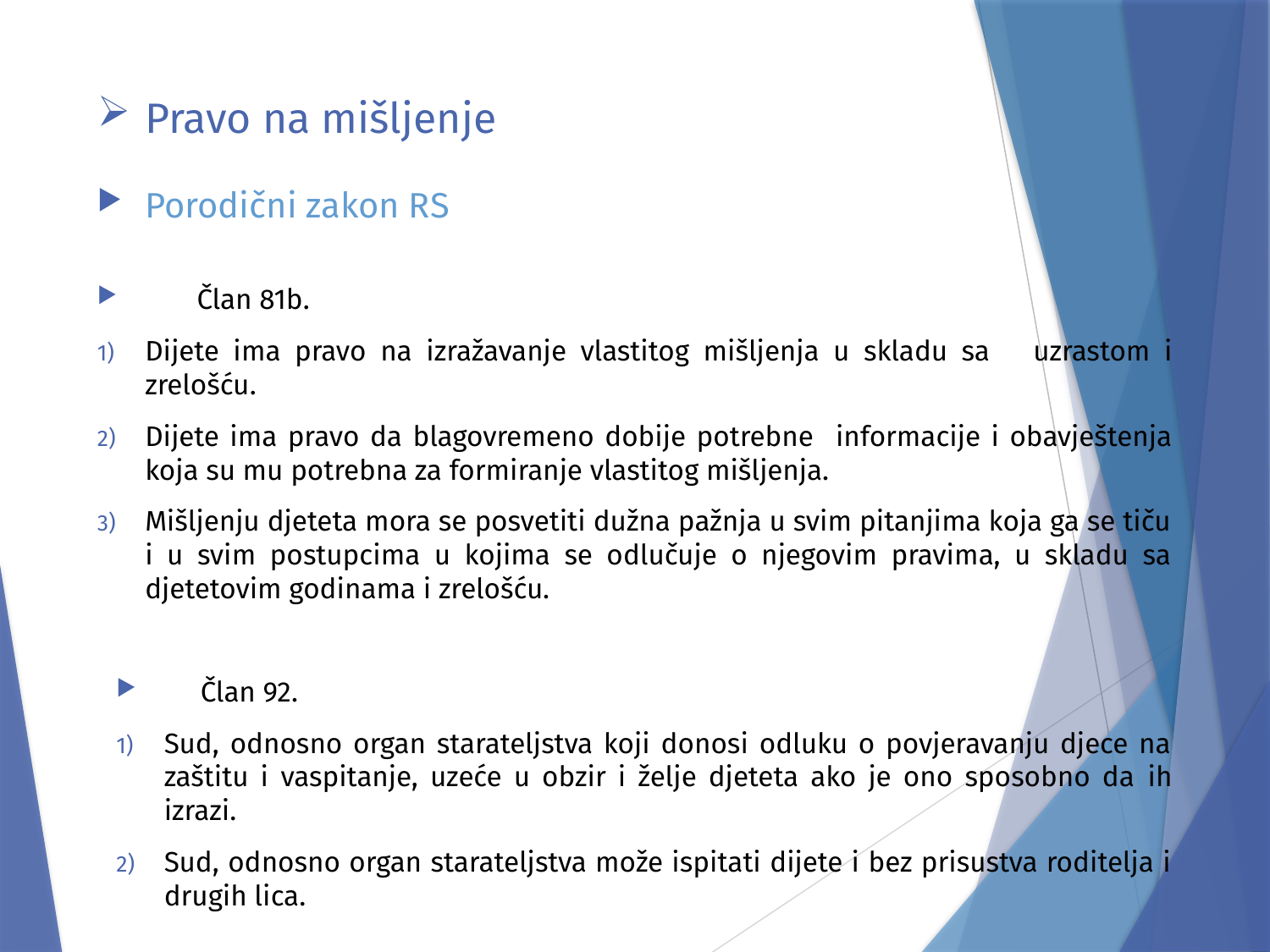

# Pravo na mišljenje
Porodični zakon RS

       Član 81b.
Dijete ima pravo na izražavanje vlastitog mišljenja u skladu sa   uzrastom i zrelošću.
Dijete ima pravo da blagovremeno dobije potrebne  informacije i obavještenja koja su mu potrebna za formiranje vlastitog mišljenja.
Mišljenju djeteta mora se posvetiti dužna pažnja u svim pitanjima koja ga se tiču i u svim postupcima u kojima se odlučuje o njegovim pravima, u skladu sa djetetovim godinama i zrelošću.

      Član 92.
Sud, odnosno organ starateljstva koji donosi odluku o povjeravanju djece na zaštitu i vaspitanje, uzeće u obzir i želje djeteta ako je ono sposobno da ih izrazi.
Sud, odnosno organ starateljstva može ispitati dijete i bez prisustva roditelja i drugih lica.